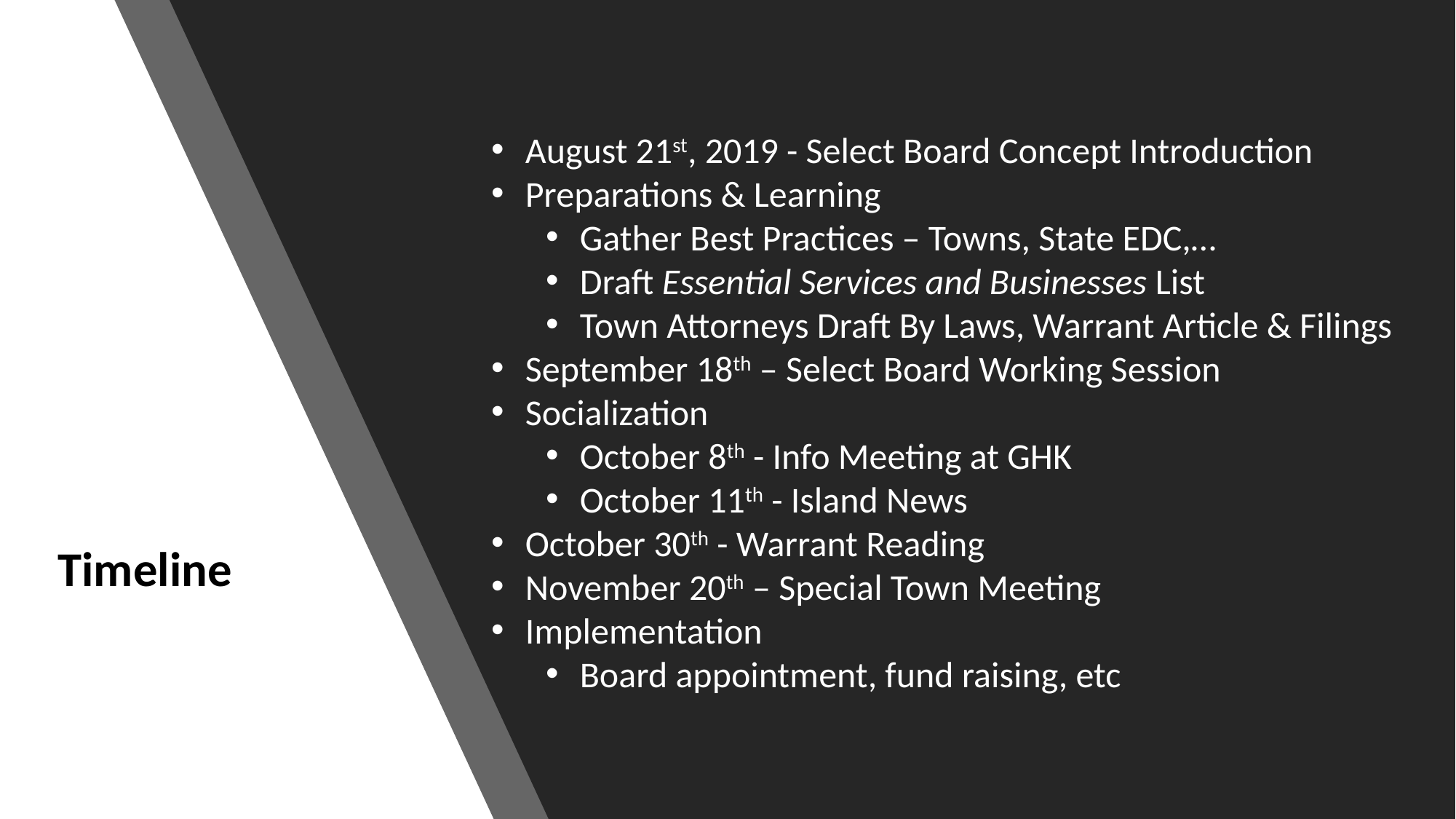

August 21st, 2019 - Select Board Concept Introduction
Preparations & Learning
Gather Best Practices – Towns, State EDC,…
Draft Essential Services and Businesses List
Town Attorneys Draft By Laws, Warrant Article & Filings
September 18th – Select Board Working Session
Socialization
October 8th - Info Meeting at GHK
October 11th - Island News
October 30th - Warrant Reading
November 20th – Special Town Meeting
Implementation
Board appointment, fund raising, etc
Timeline